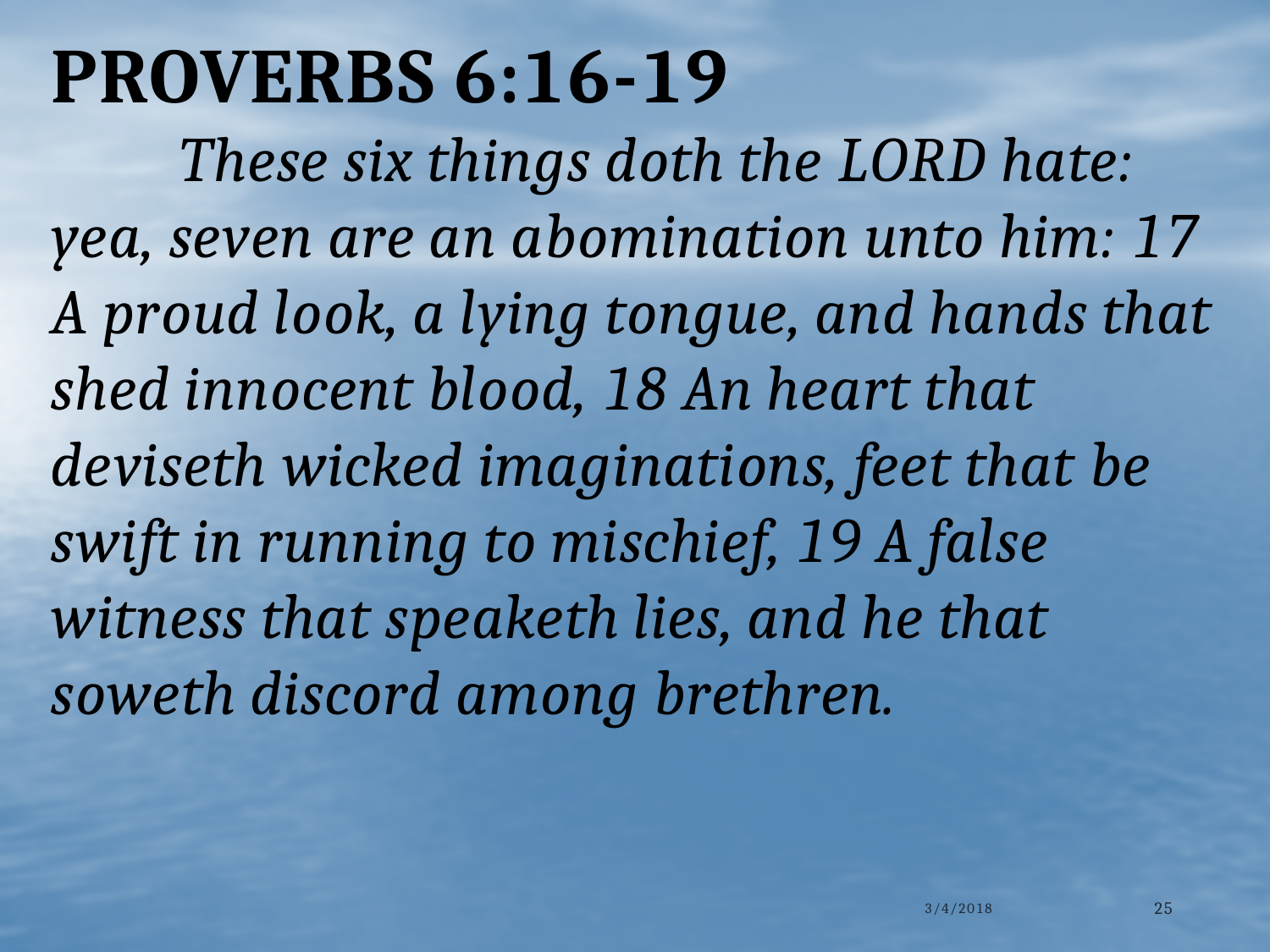

PROVERBS 6:16-19
	These six things doth the LORD hate: yea, seven are an abomination unto him: 17 A proud look, a lying tongue, and hands that shed innocent blood, 18 An heart that deviseth wicked imaginations, feet that be swift in running to mischief, 19 A false witness that speaketh lies, and he that soweth discord among brethren.

3/4/2018
25